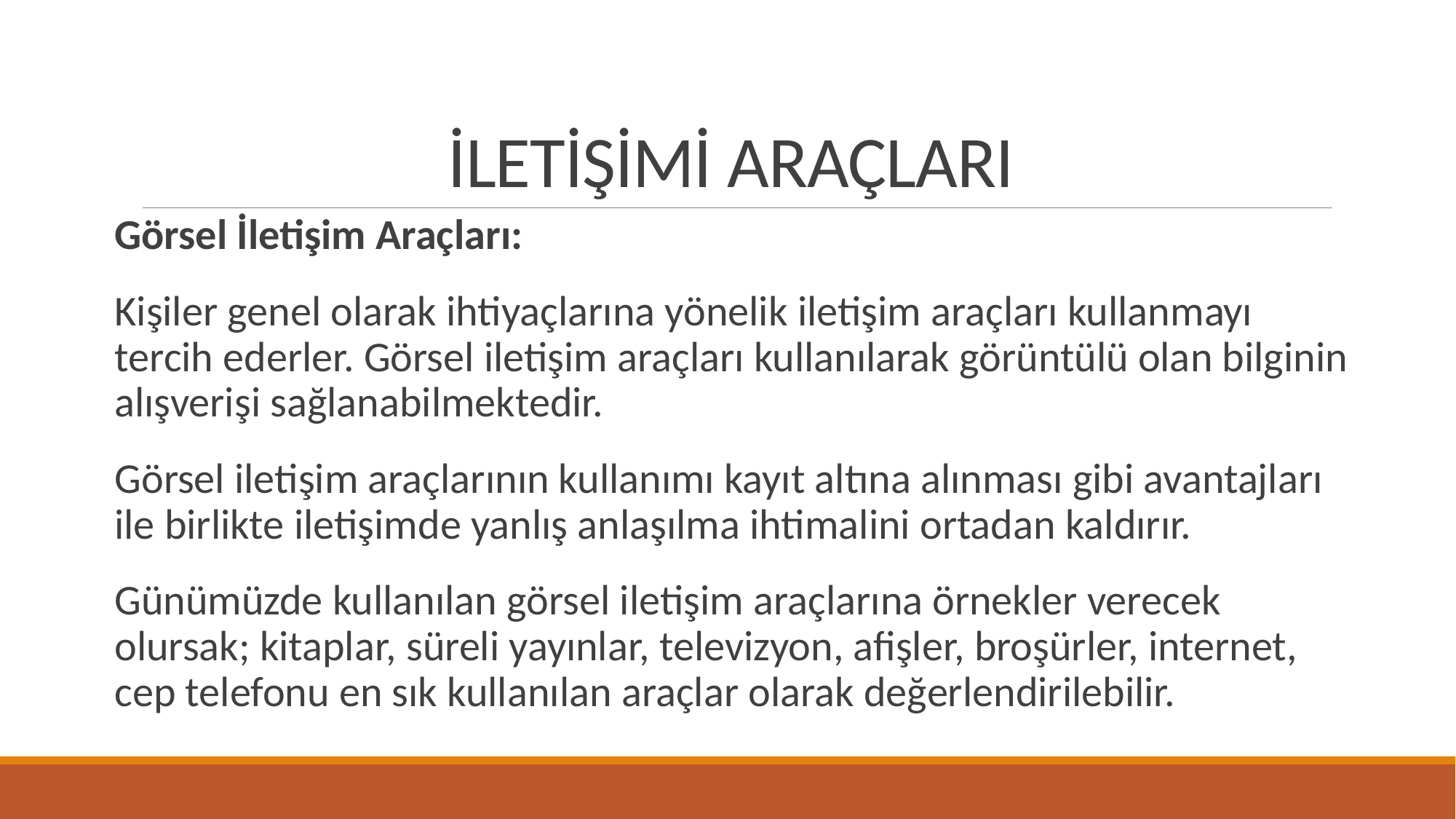

# İLETİŞİMİ ARAÇLARI
Görsel İletişim Araçları:
Kişiler genel olarak ihtiyaçlarına yönelik iletişim araçları kullanmayı tercih ederler. Görsel iletişim araçları kullanılarak görüntülü olan bilginin alışverişi sağlanabilmektedir.
Görsel iletişim araçlarının kullanımı kayıt altına alınması gibi avantajları ile birlikte iletişimde yanlış anlaşılma ihtimalini ortadan kaldırır.
Günümüzde kullanılan görsel iletişim araçlarına örnekler verecek olursak; kitaplar, süreli yayınlar, televizyon, afişler, broşürler, internet, cep telefonu en sık kullanılan araçlar olarak değerlendirilebilir.